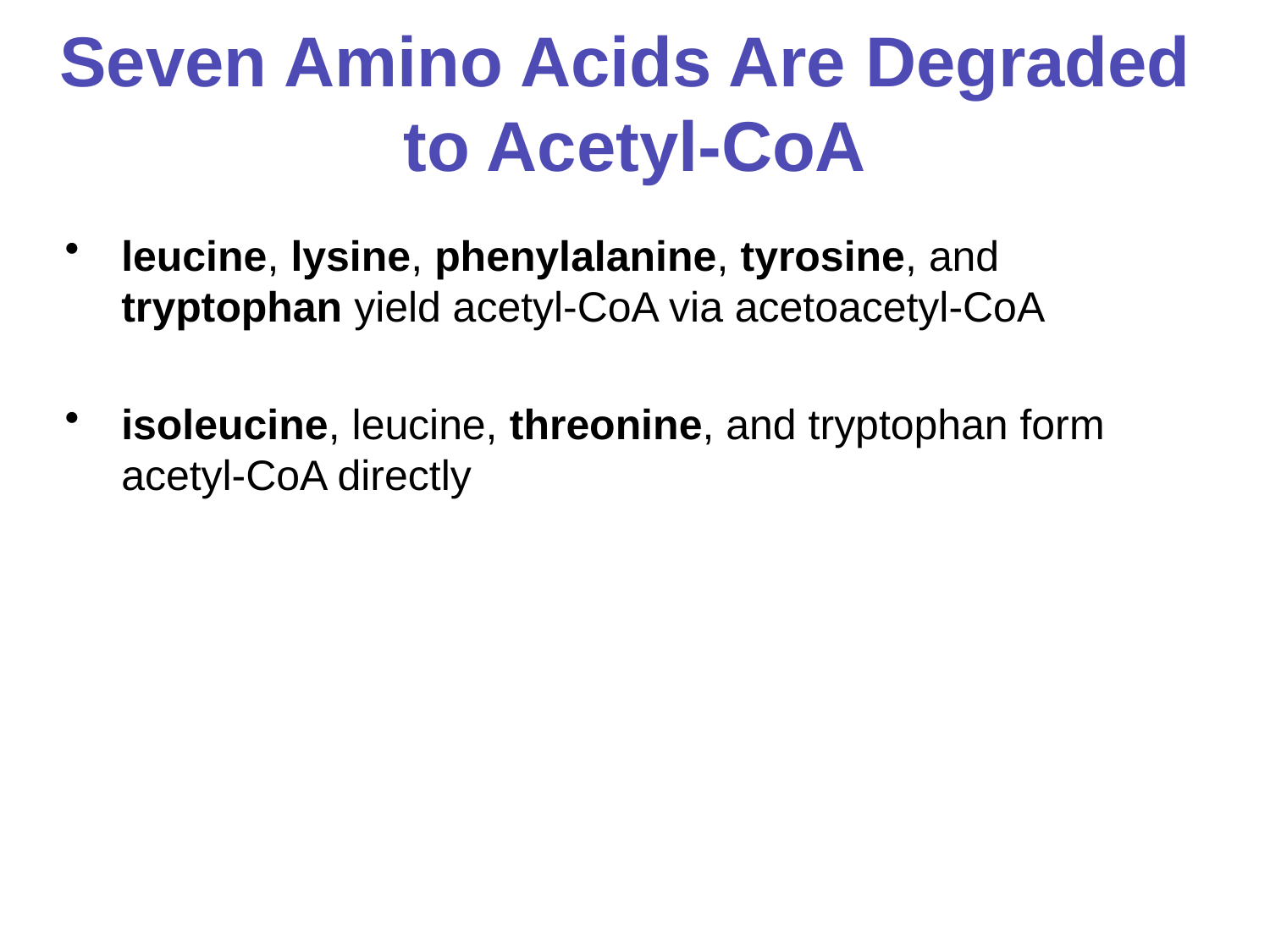

# Seven Amino Acids Are Degraded to Acetyl-CoA
leucine, lysine, phenylalanine, tyrosine, and tryptophan yield acetyl-CoA via acetoacetyl-CoA

isoleucine, leucine, threonine, and tryptophan form acetyl-CoA directly